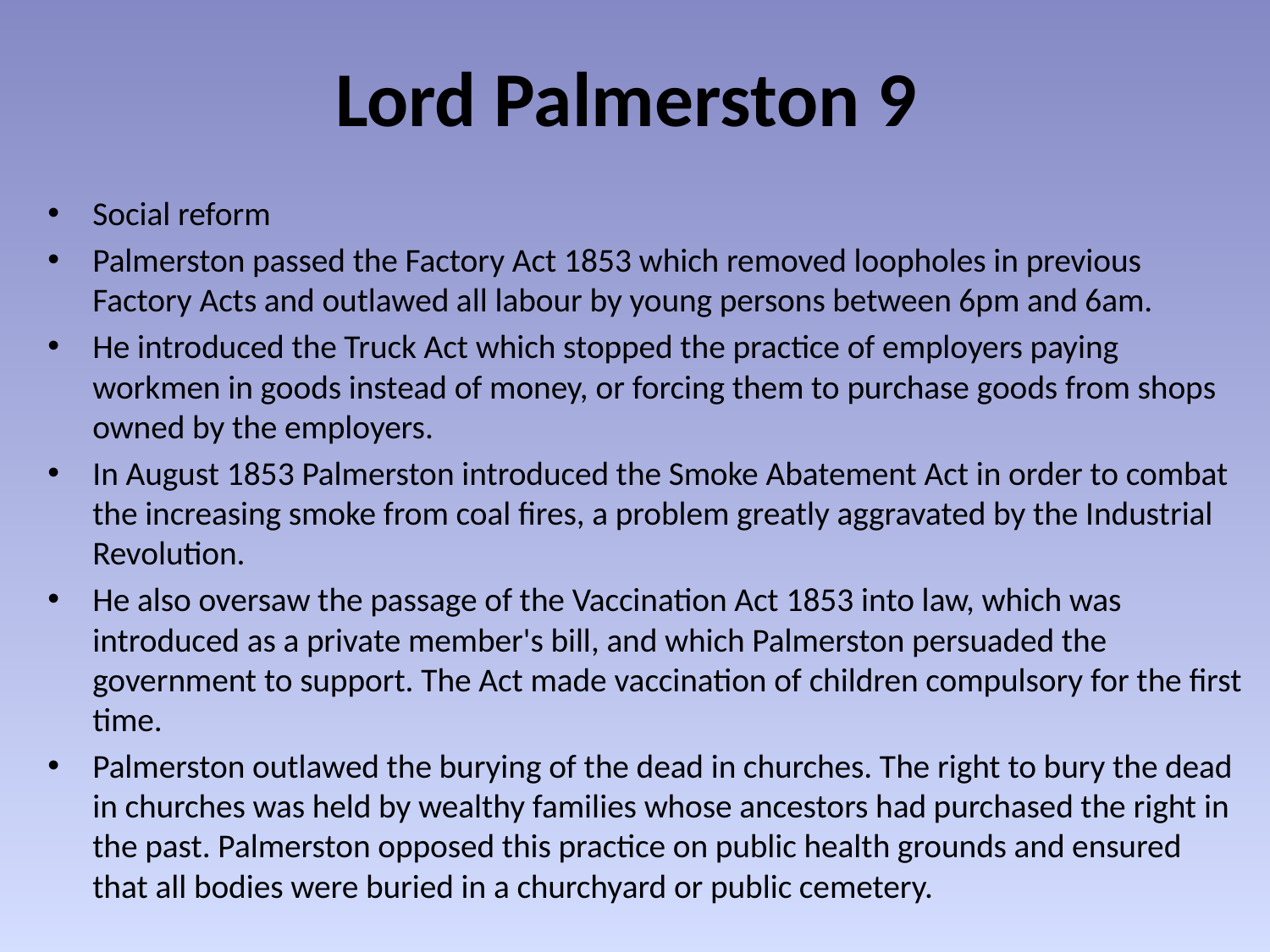

# Lord Palmerston 9
Social reform
Palmerston passed the Factory Act 1853 which removed loopholes in previous Factory Acts and outlawed all labour by young persons between 6pm and 6am.
He introduced the Truck Act which stopped the practice of employers paying workmen in goods instead of money, or forcing them to purchase goods from shops owned by the employers.
In August 1853 Palmerston introduced the Smoke Abatement Act in order to combat the increasing smoke from coal fires, a problem greatly aggravated by the Industrial Revolution.
He also oversaw the passage of the Vaccination Act 1853 into law, which was introduced as a private member's bill, and which Palmerston persuaded the government to support. The Act made vaccination of children compulsory for the first time.
Palmerston outlawed the burying of the dead in churches. The right to bury the dead in churches was held by wealthy families whose ancestors had purchased the right in the past. Palmerston opposed this practice on public health grounds and ensured that all bodies were buried in a churchyard or public cemetery.